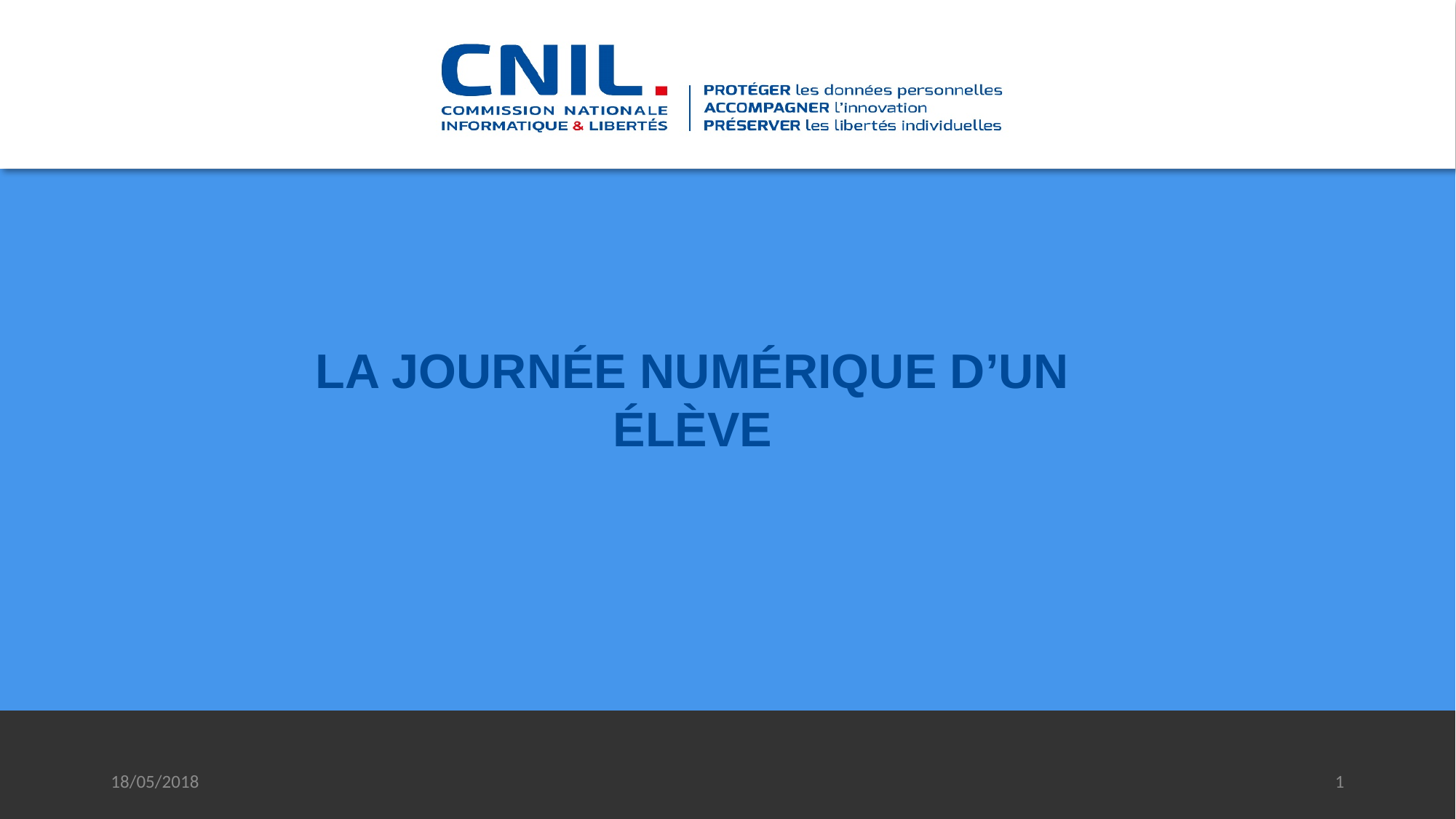

LA JOURNÉE NUMÉRIQUE D’UN ÉLÈVE
18/05/2018

1